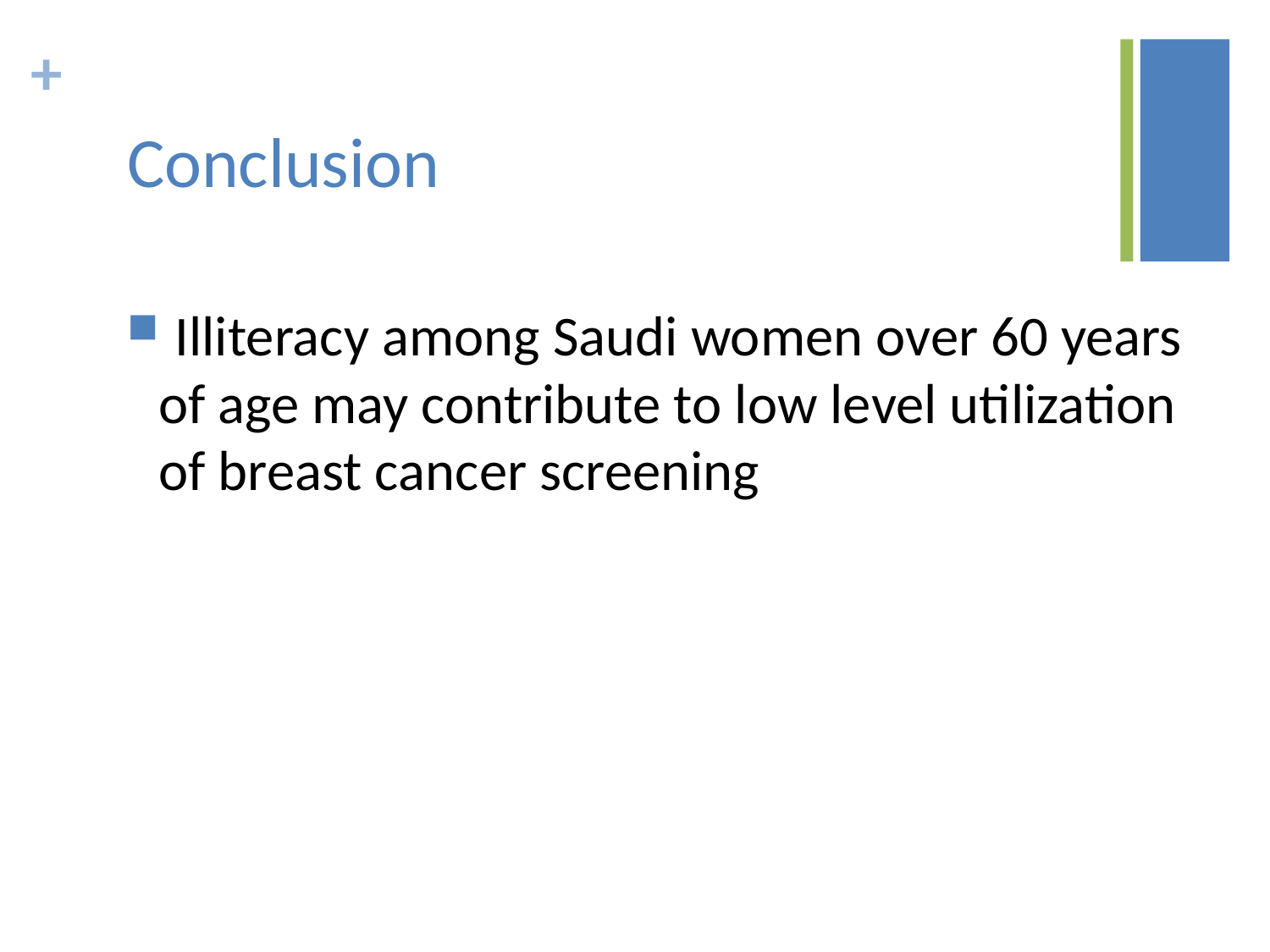

# Conclusion
 Illiteracy among Saudi women over 60 years of age may contribute to low level utilization  of breast cancer screening